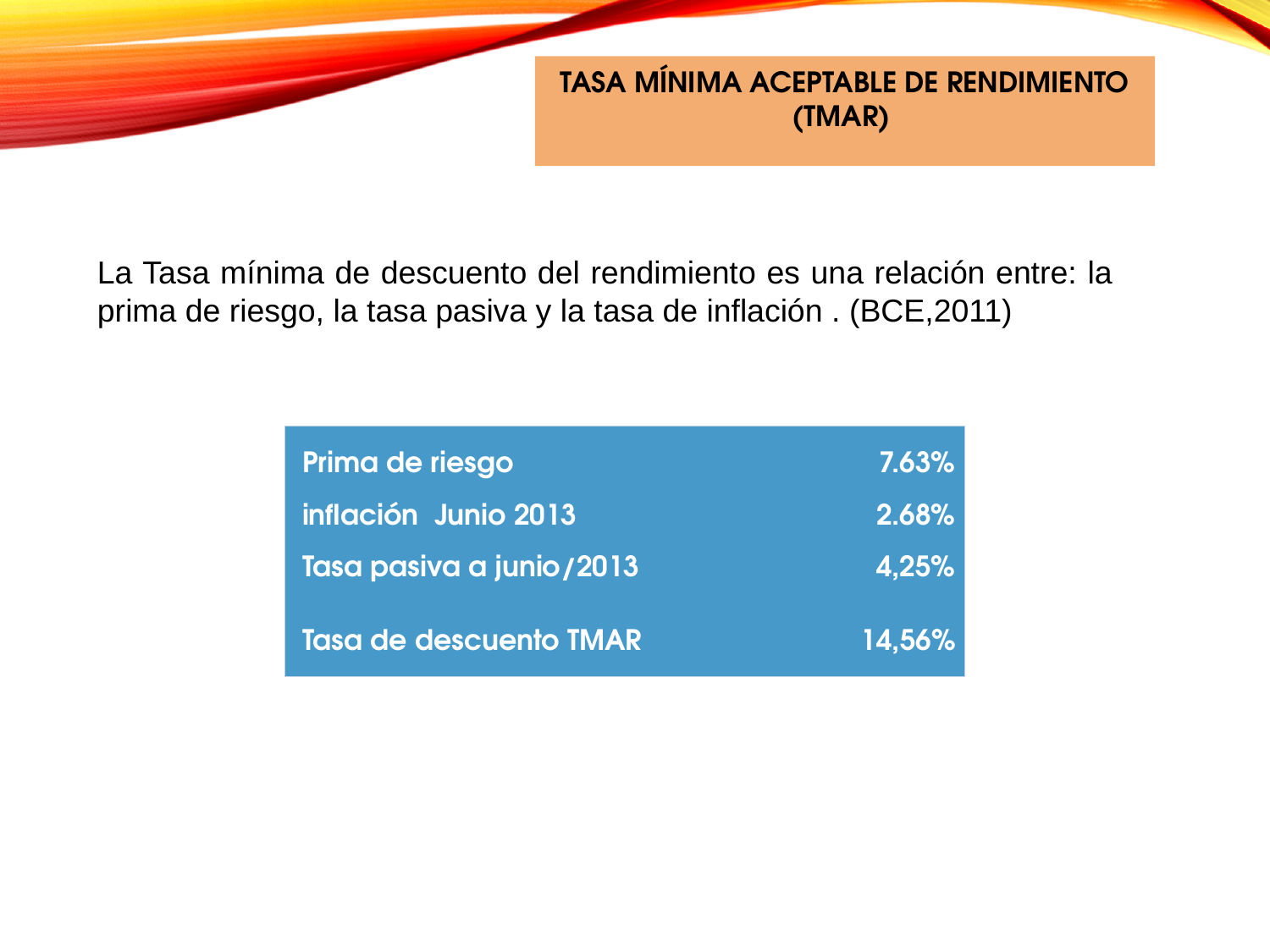

TASA MÍNIMA ACEPTABLE DE RENDIMIENTO (TMAR)
La Tasa mínima de descuento del rendimiento es una relación entre: la prima de riesgo, la tasa pasiva y la tasa de inflación . (BCE,2011)
| Prima de riesgo inflación Junio 2013 | 7.63% 2.68% |
| --- | --- |
| Tasa pasiva a junio/2013 | 4,25% |
| Tasa de descuento TMAR | 14,56% |